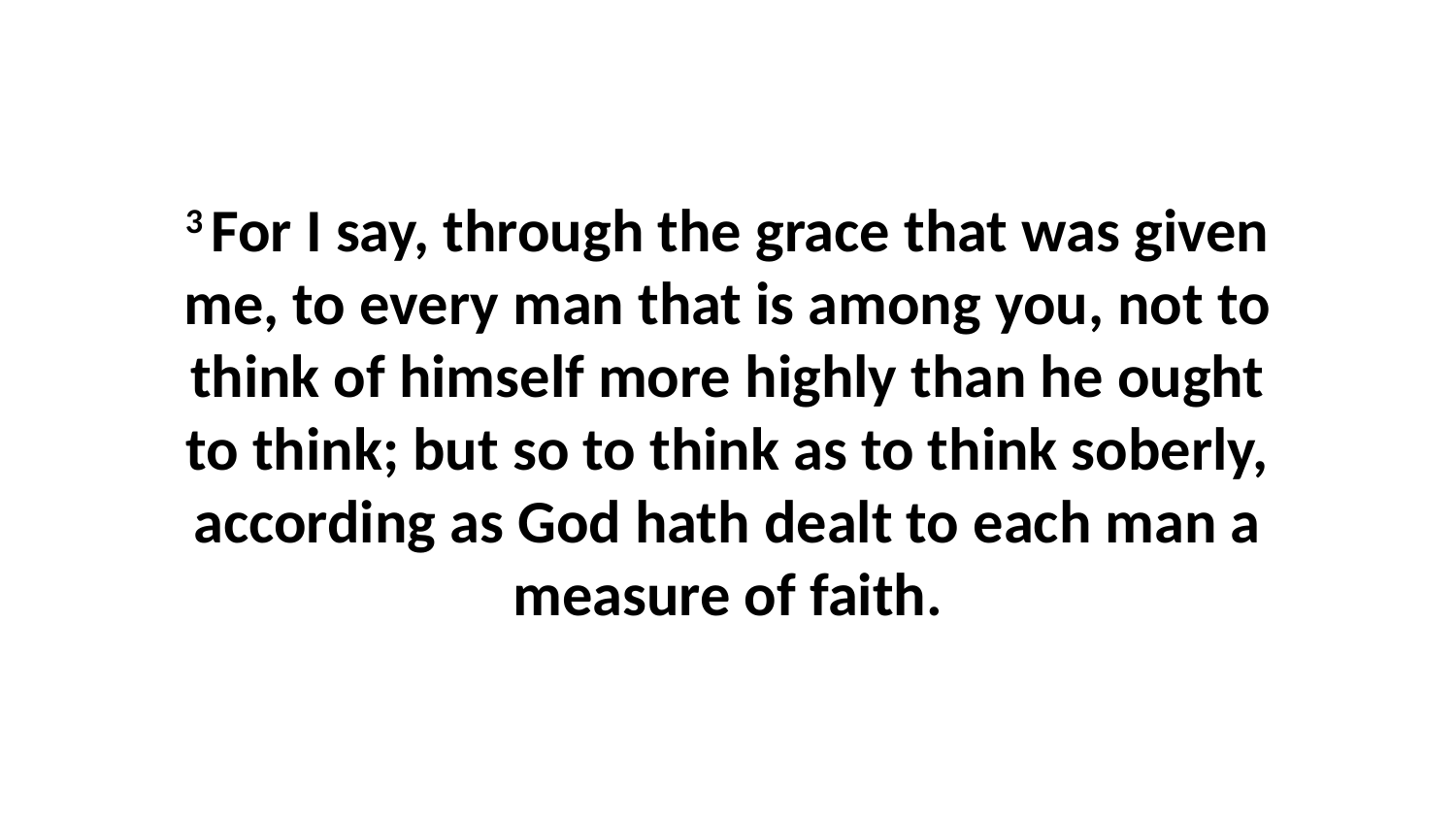

3 For I say, through the grace that was given me, to every man that is among you, not to think of himself more highly than he ought to think; but so to think as to think soberly, according as God hath dealt to each man a measure of faith.